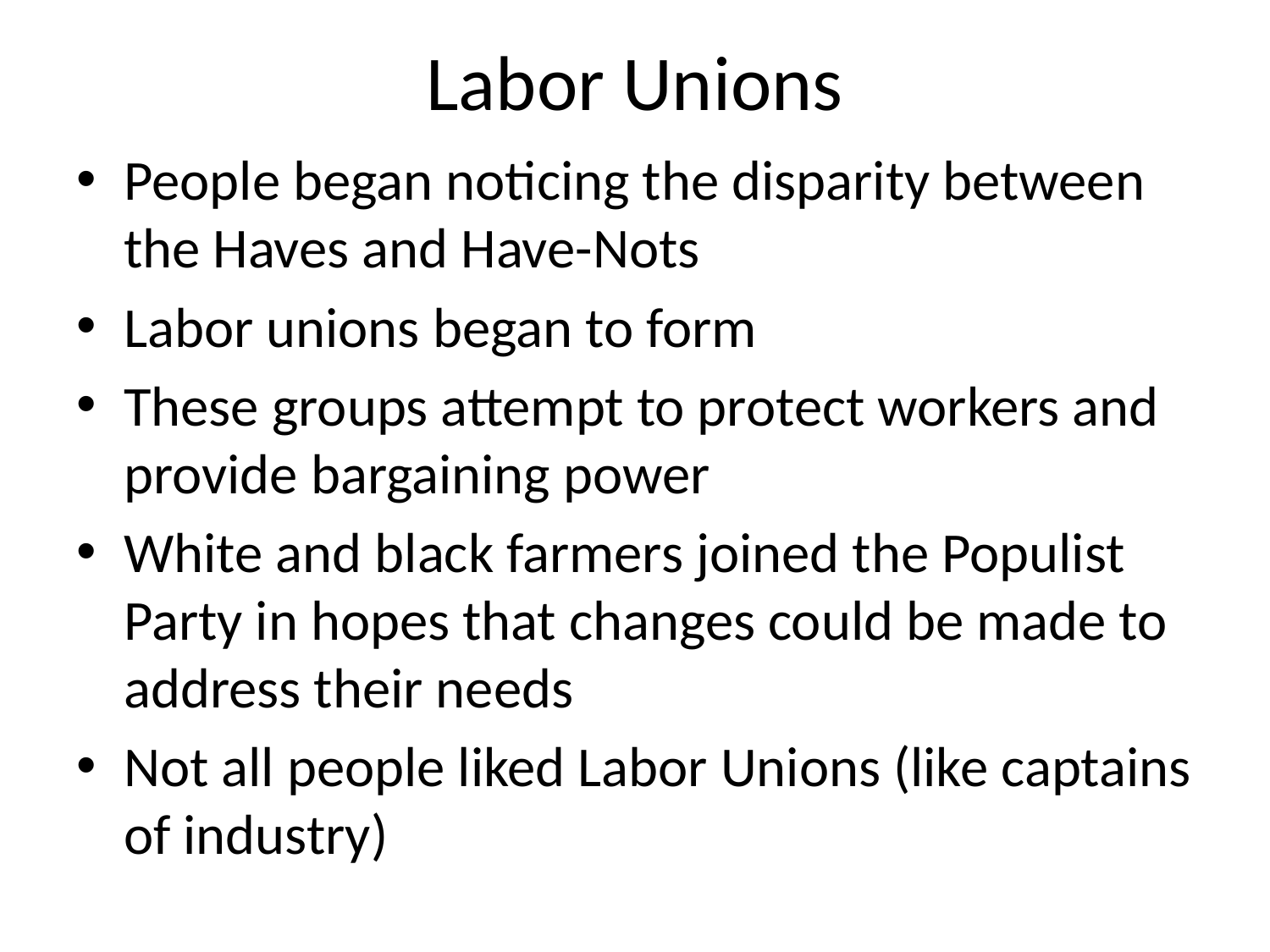

# Labor Unions
People began noticing the disparity between the Haves and Have-Nots
Labor unions began to form
These groups attempt to protect workers and provide bargaining power
White and black farmers joined the Populist Party in hopes that changes could be made to address their needs
Not all people liked Labor Unions (like captains of industry)